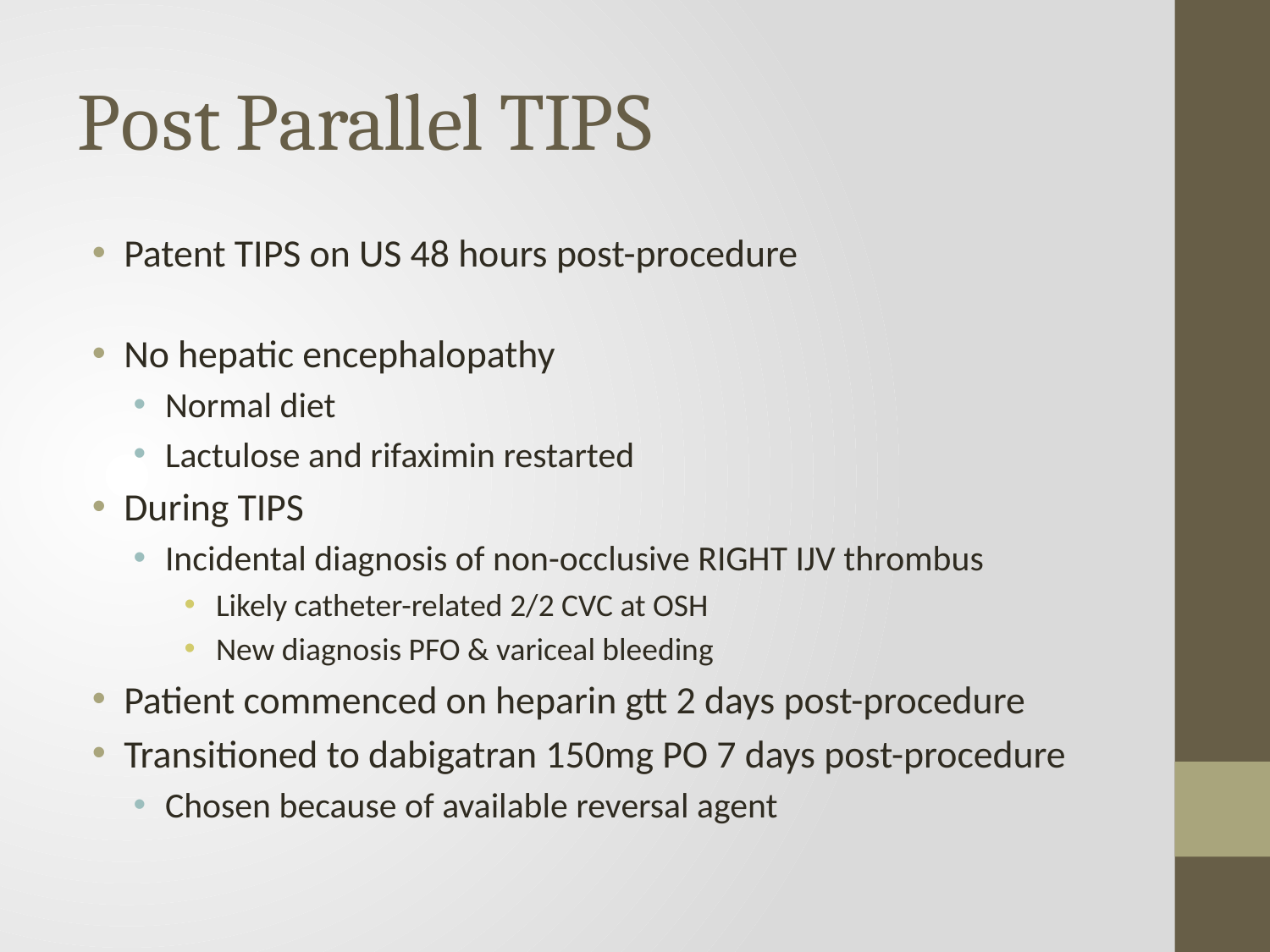

# Post Parallel TIPS
Patent TIPS on US 48 hours post-procedure
No hepatic encephalopathy
Normal diet
Lactulose and rifaximin restarted
During TIPS
Incidental diagnosis of non-occlusive RIGHT IJV thrombus
Likely catheter-related 2/2 CVC at OSH
New diagnosis PFO & variceal bleeding
Patient commenced on heparin gtt 2 days post-procedure
Transitioned to dabigatran 150mg PO 7 days post-procedure
Chosen because of available reversal agent